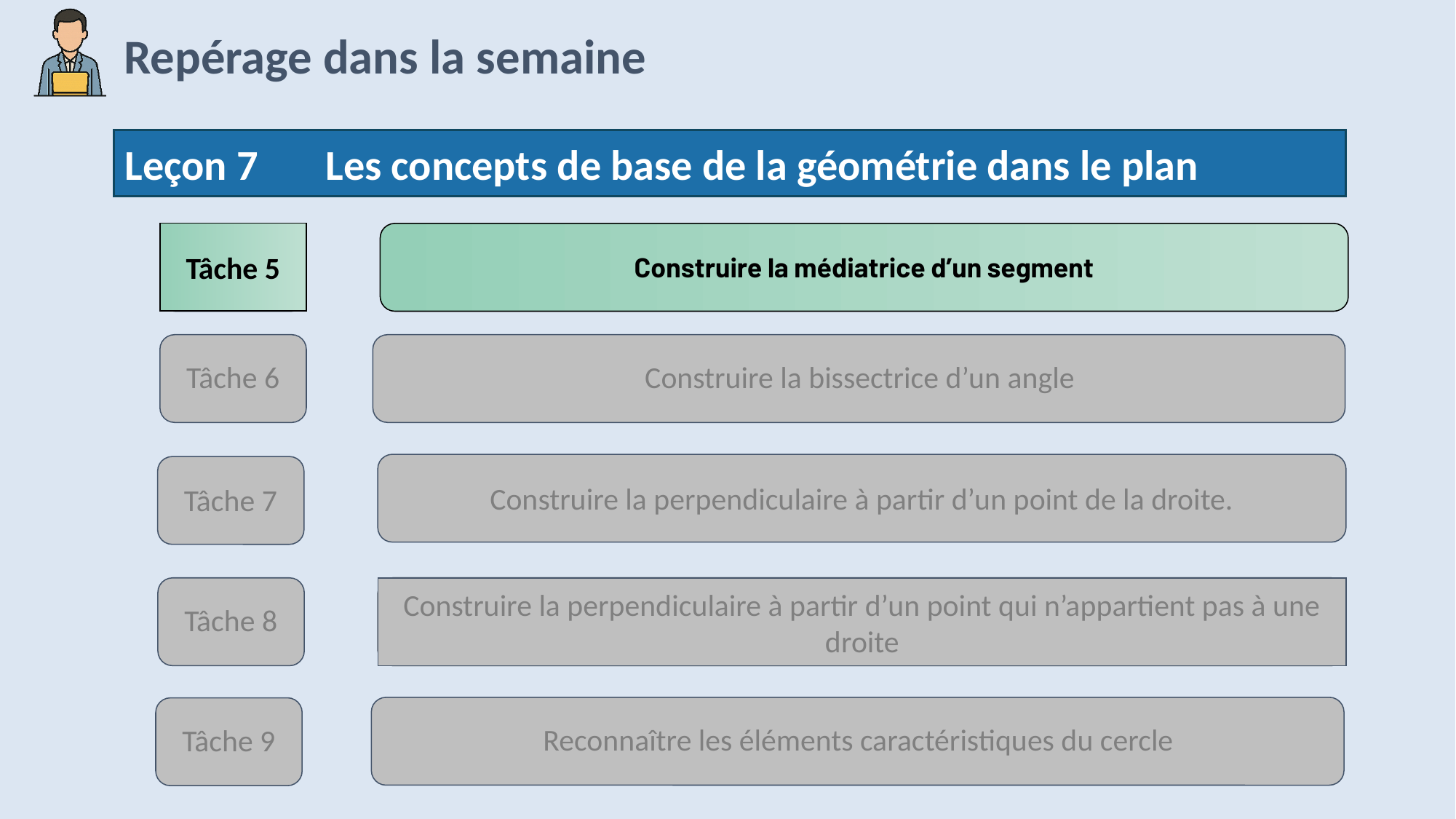

Leçon 7       Les concepts de base de la géométrie dans le plan

Tâche 5
Construire la médiatrice d’un segment

Tâche 6
Construire la bissectrice d’un angle

Construire la perpendiculaire à partir d’un point de la droite.

Tâche 7
Tâche 8

Construire la perpendiculaire à partir d’un point qui n’appartient pas à une droite

Reconnaître les éléments caractéristiques du cercle
Tâche 9